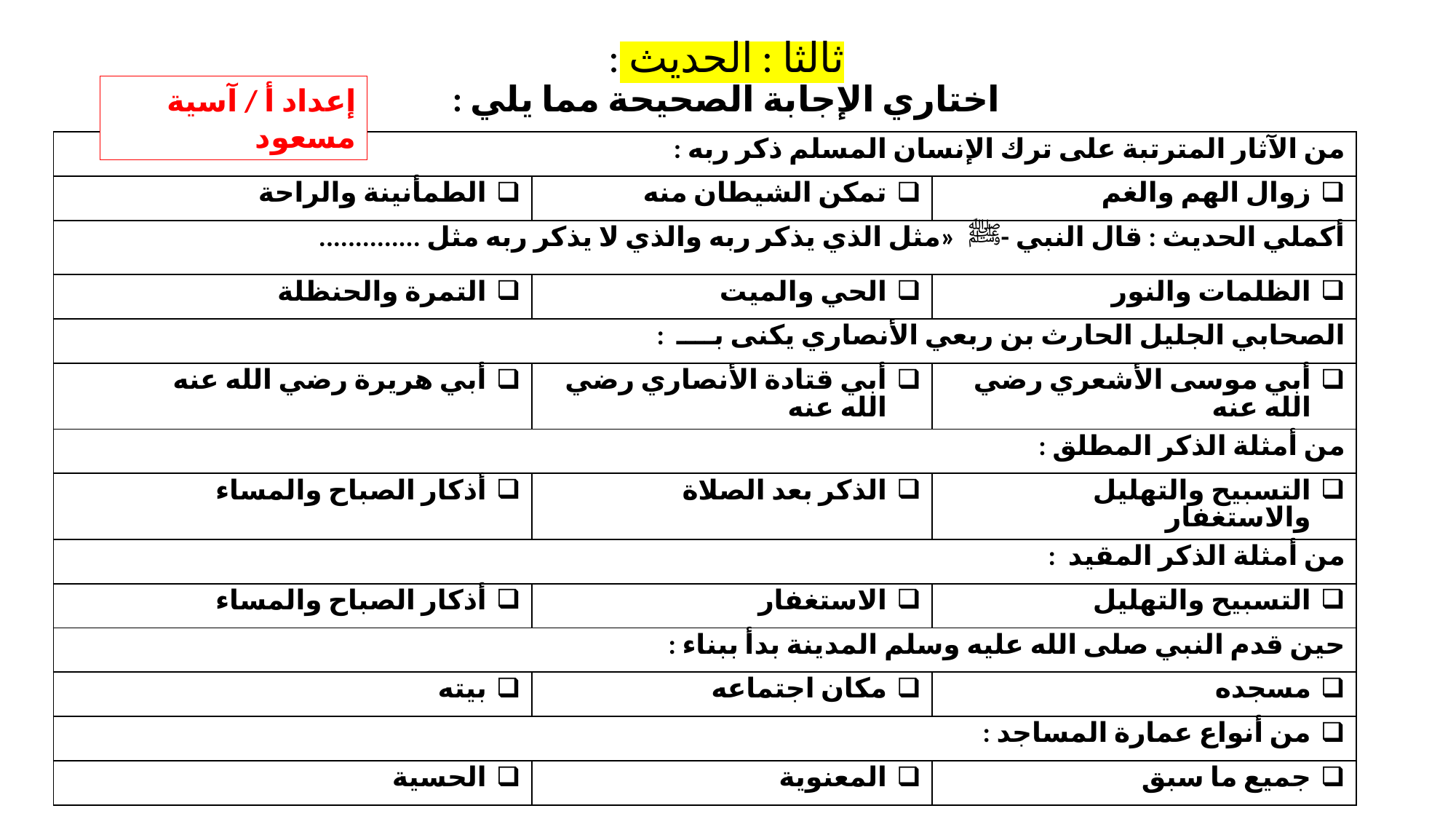

ثالثا : الحديث :
اختاري الإجابة الصحيحة مما يلي :
إعداد أ / آسية مسعود
| من الآثار المترتبة على ترك الإنسان المسلم ذكر ربه : |  |  |
| --- | --- | --- |
| الطمأنينة والراحة | تمكن الشيطان منه | زوال الهم والغم |
| أكملي الحديث : قال النبي -ﷺ «مثل الذي يذكر ربه والذي لا يذكر ربه مثل .............. |  |  |
| التمرة والحنظلة | الحي والميت | الظلمات والنور |
| الصحابي الجليل الحارث بن ربعي الأنصاري يكنى بــــ : |  |  |
| أبي هريرة رضي الله عنه | أبي قتادة الأنصاري رضي الله عنه | أبي موسى الأشعري رضي الله عنه |
| من أمثلة الذكر المطلق : |  |  |
| أذكار الصباح والمساء | الذكر بعد الصلاة | التسبيح والتهليل والاستغفار |
| من أمثلة الذكر المقيد : |  |  |
| أذكار الصباح والمساء | الاستغفار | التسبيح والتهليل |
| حين قدم النبي صلى الله عليه وسلم المدينة بدأ ببناء : |  |  |
| بيته | مكان اجتماعه | مسجده |
| من أنواع عمارة المساجد : |  |  |
| الحسية | المعنوية | جميع ما سبق |